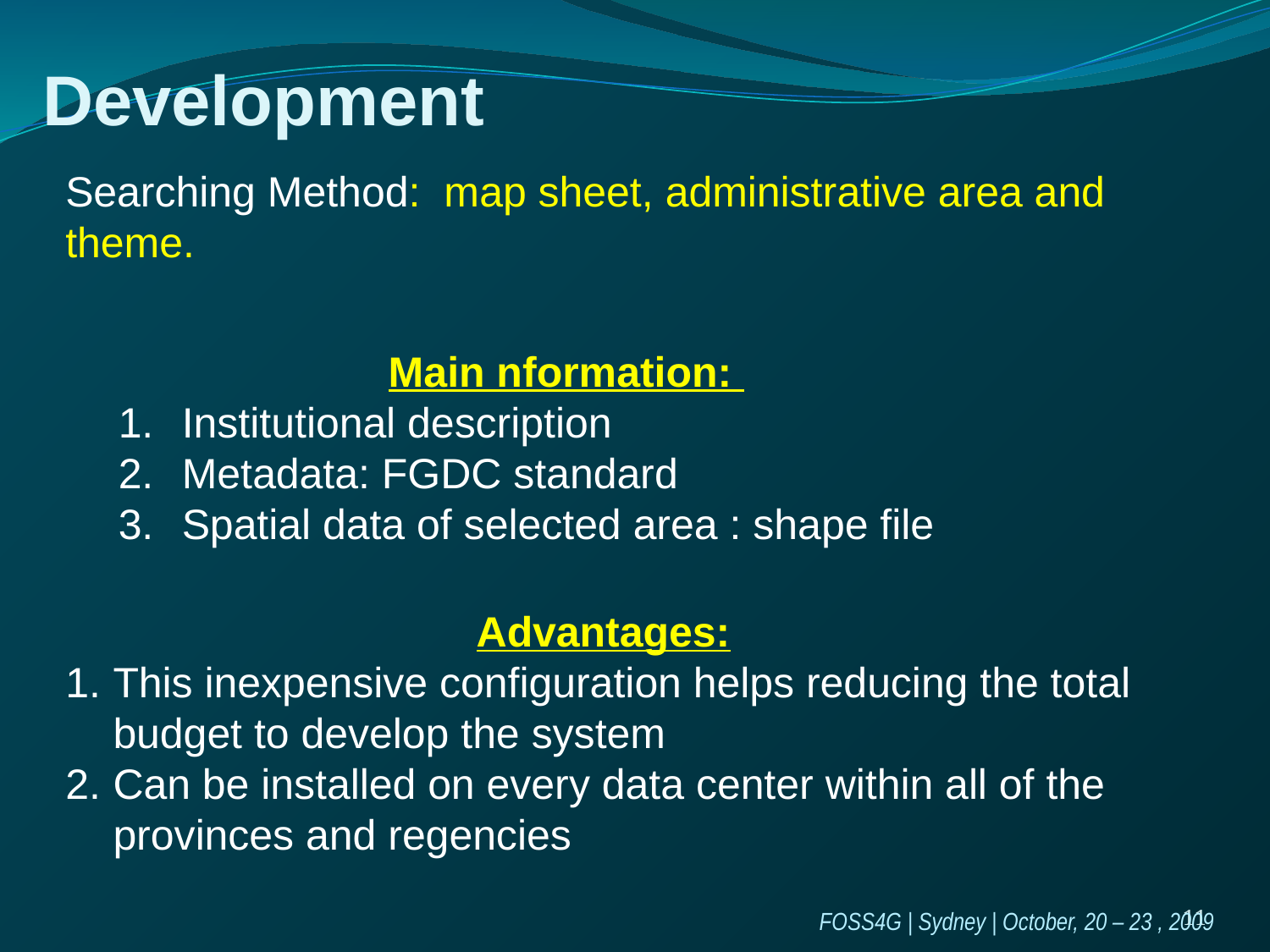

# Development
Searching Method:  map sheet, administrative area and theme.
Main nformation:
Institutional description
Metadata: FGDC standard
Spatial data of selected area : shape file

Advantages:
This inexpensive configuration helps reducing the total budget to develop the system
Can be installed on every data center within all of the provinces and regencies

11
FOSS4G | Sydney | October, 20 – 23 , 2009